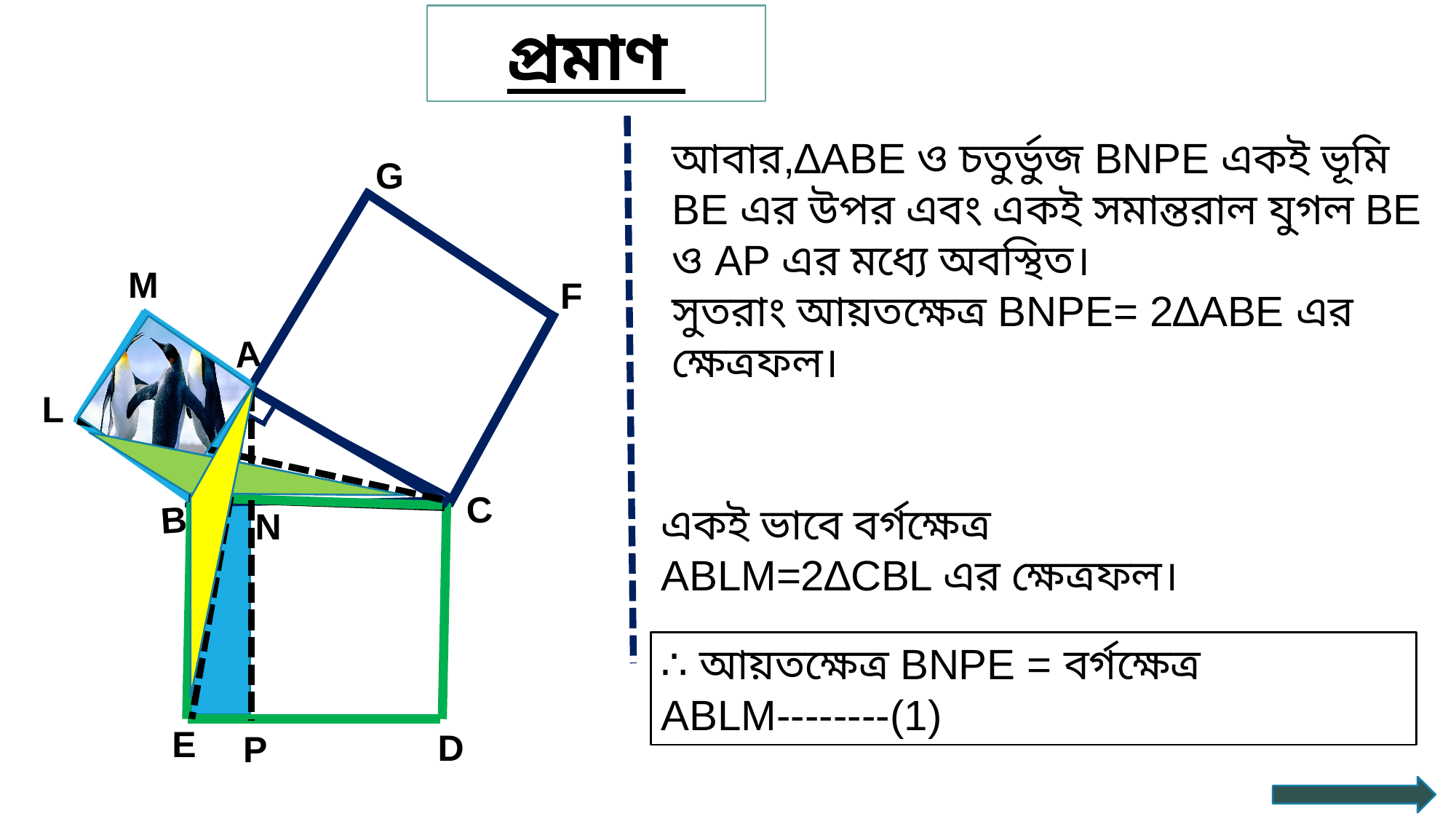

প্রমাণ
আবার,∆ABE ও চতুর্ভুজ BNPE একই ভূমি BE এর উপর এবং একই সমান্তরাল যুগল BE ও AP এর মধ্যে অবস্থিত।
সুতরাং আয়তক্ষেত্র BNPE= 2∆ABE এর ক্ষেত্রফল।
G
M
F
A
L
C
B
N
E
D
P

একই ভাবে বর্গক্ষেত্র ABLM=2∆CBL এর ক্ষেত্রফল।

∴ আয়তক্ষেত্র BNPE = বর্গক্ষেত্র ABLM--------(1)